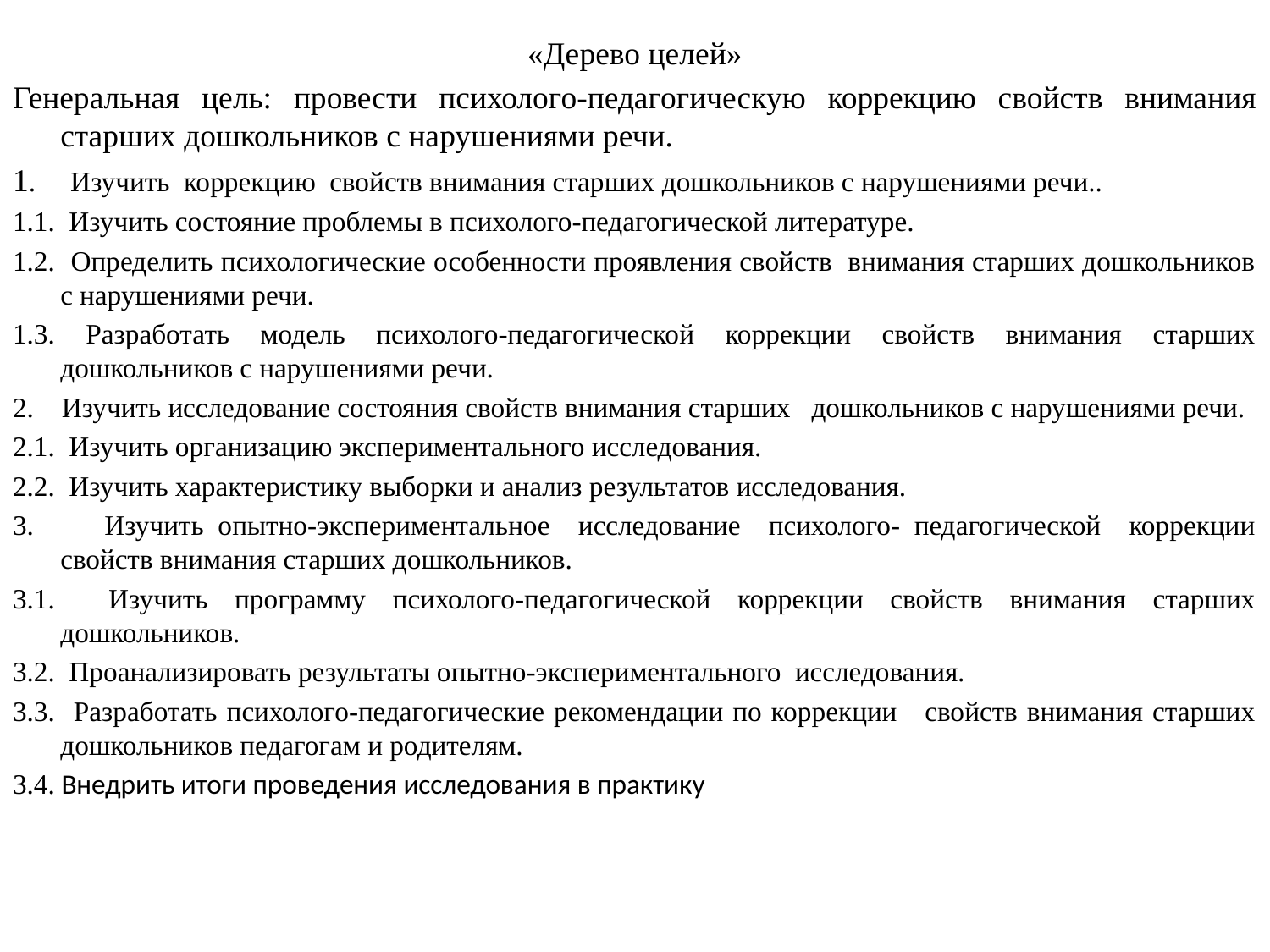

«Дерево целей»
Генеральная цель: провести психолого-педагогическую коррекцию свойств внимания старших дошкольников с нарушениями речи.
1.     Изучить  коррекцию  свойств внимания старших дошкольников с нарушениями речи..
1.1.  Изучить состояние проблемы в психолого-педагогической литературе.
1.2.  Определить психологические особенности проявления свойств  внимания старших дошкольников с нарушениями речи.
1.3. Разработать модель психолого-педагогической коррекции свойств внимания старших дошкольников с нарушениями речи.
2.    Изучить исследование состояния свойств внимания старших   дошкольников с нарушениями речи.
2.1.  Изучить организацию экспериментального исследования.
2.2.  Изучить характеристику выборки и анализ результатов исследования.
3.     Изучить опытно-экспериментальное  исследование  психолого- педагогической  коррекции свойств внимания старших дошкольников.
3.1.  Изучить программу психолого-педагогической коррекции свойств внимания старших дошкольников.
3.2.  Проанализировать результаты опытно-экспериментального  исследования.
3.3.  Разработать психолого-педагогические рекомендации по коррекции   свойств внимания старших дошкольников педагогам и родителям.
3.4. Внедрить итоги проведения исследования в практику